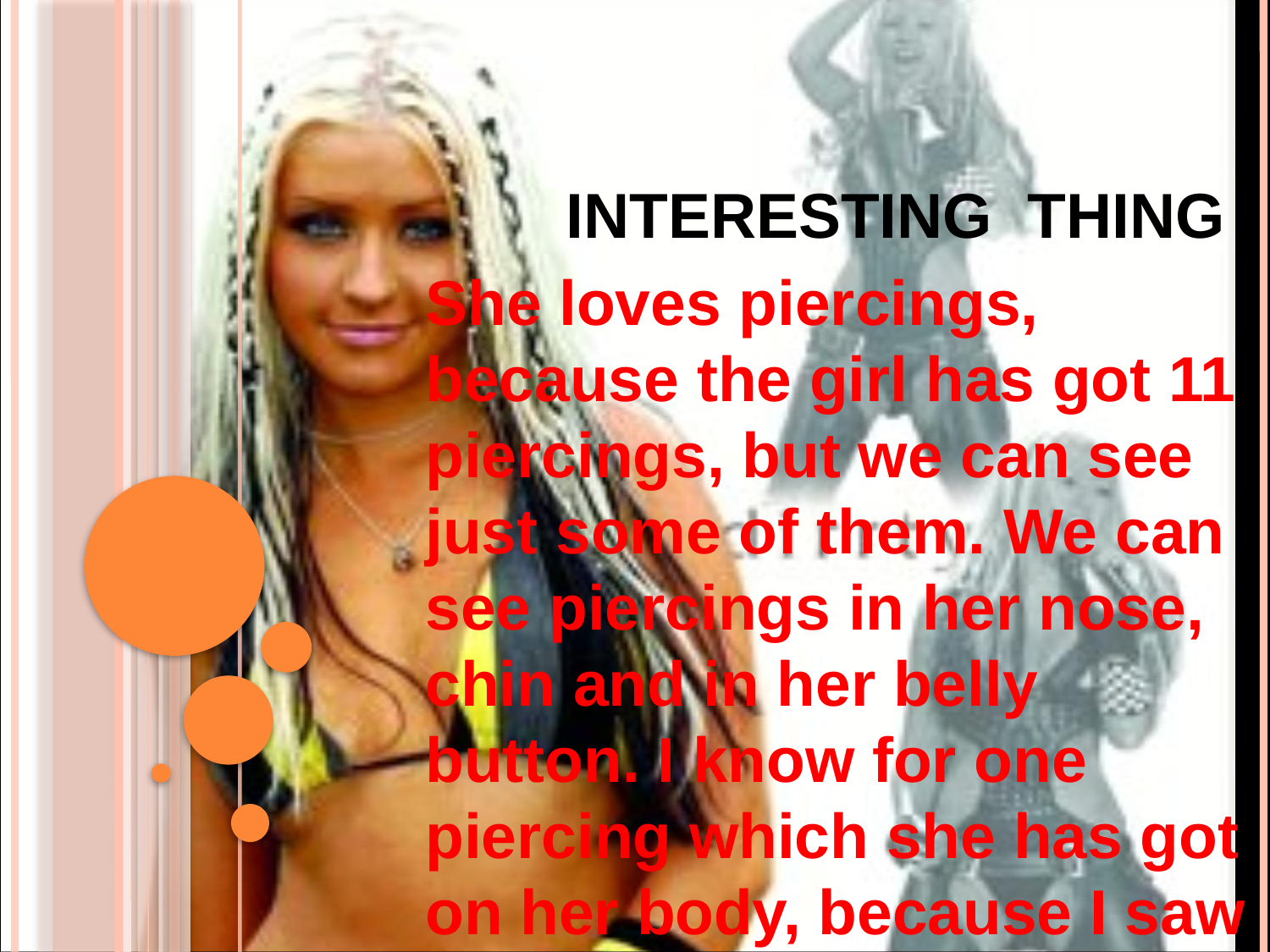

INTERESTING  THING
She loves piercings, because the girl has got 11 piercings, but we can see just some of them. We can see piercings in her nose, chin and in her belly button. I know for one piercing which she has got on her body, because I saw it on the picture, but I think it is not good that I tell you where, but you can ask me this after the lesson.